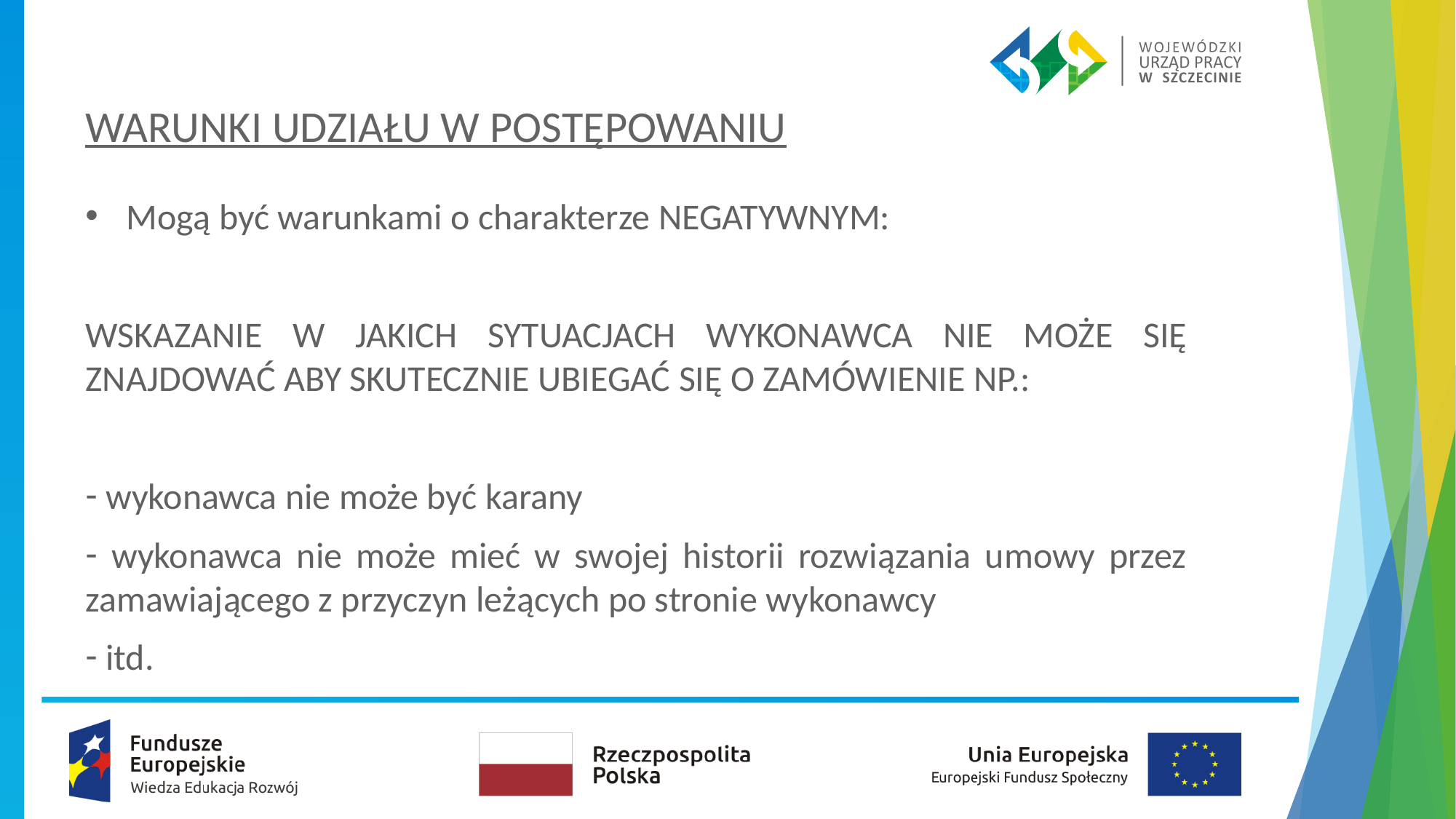

# WARUNKI UDZIAŁU W POSTĘPOWANIU
Mogą być warunkami o charakterze NEGATYWNYM:

WSKAZANIE W JAKICH SYTUACJACH WYKONAWCA NIE MOŻE SIĘ ZNAJDOWAĆ ABY SKUTECZNIE UBIEGAĆ SIĘ O ZAMÓWIENIE NP.:

 wykonawca nie może być karany
 wykonawca nie może mieć w swojej historii rozwiązania umowy przez zamawiającego z przyczyn leżących po stronie wykonawcy
 itd.